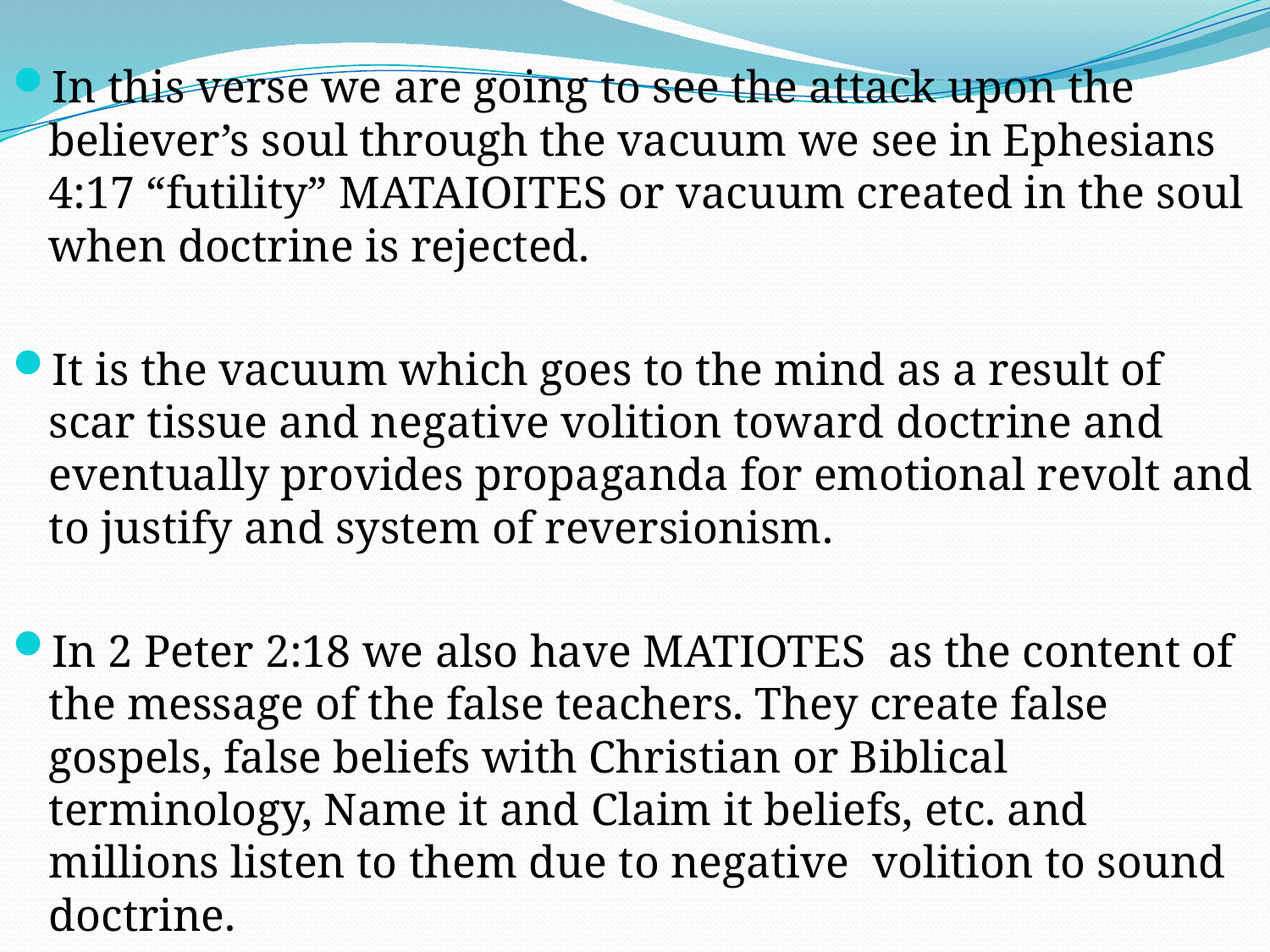

In this verse we are going to see the attack upon the believer’s soul through the vacuum we see in Ephesians 4:17 “futility” MATAIOITES or vacuum created in the soul when doctrine is rejected.

It is the vacuum which goes to the mind as a result of scar tissue and negative volition toward doctrine and eventually provides propaganda for emotional revolt and to justify and system of reversionism.

In 2 Peter 2:18 we also have MATIOTES  as the content of the message of the false teachers. They create false gospels, false beliefs with Christian or Biblical terminology, Name it and Claim it beliefs, etc. and millions listen to them due to negative  volition to sound doctrine.